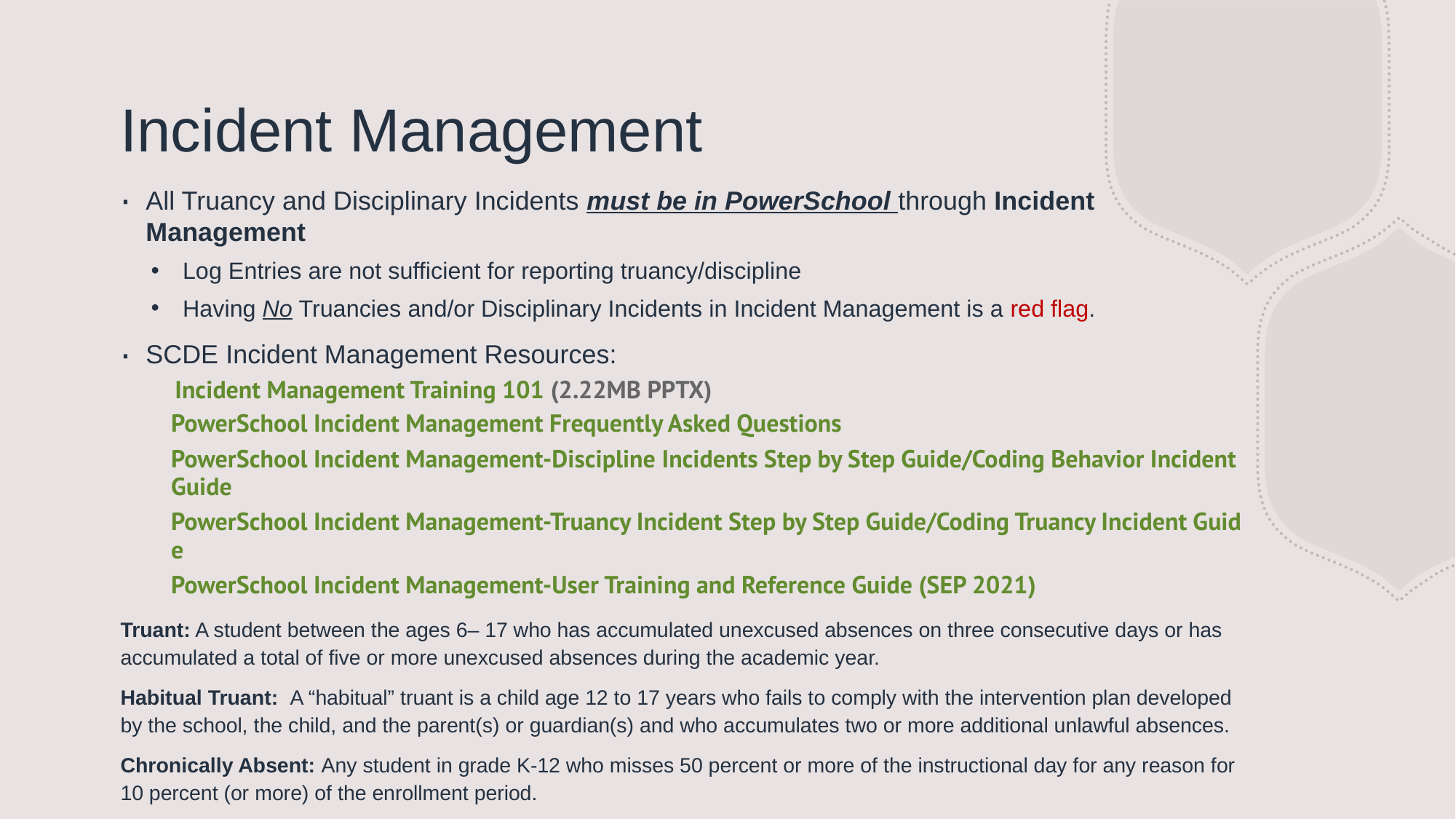

# Incident Management
All Truancy and Disciplinary Incidents must be in PowerSchool through Incident Management
Log Entries are not sufficient for reporting truancy/discipline
Having No Truancies and/or Disciplinary Incidents in Incident Management is a red flag.
SCDE Incident Management Resources:
    Incident Management Training 101 (2.22MB PPTX)
PowerSchool Incident Management Frequently Asked Questions
PowerSchool Incident Management-Discipline Incidents Step by Step Guide/Coding Behavior Incident Guide
PowerSchool Incident Management-Truancy Incident Step by Step Guide/Coding Truancy Incident Guide
PowerSchool Incident Management-User Training and Reference Guide (SEP 2021)
Truant: A student between the ages 6– 17 who has accumulated unexcused absences on three consecutive days or has accumulated a total of five or more unexcused absences during the academic year.
Habitual Truant:  A “habitual” truant is a child age 12 to 17 years who fails to comply with the intervention plan developed by the school, the child, and the parent(s) or guardian(s) and who accumulates two or more additional unlawful absences.
Chronically Absent: Any student in grade K-12 who misses 50 percent or more of the instructional day for any reason for 10 percent (or more) of the enrollment period.